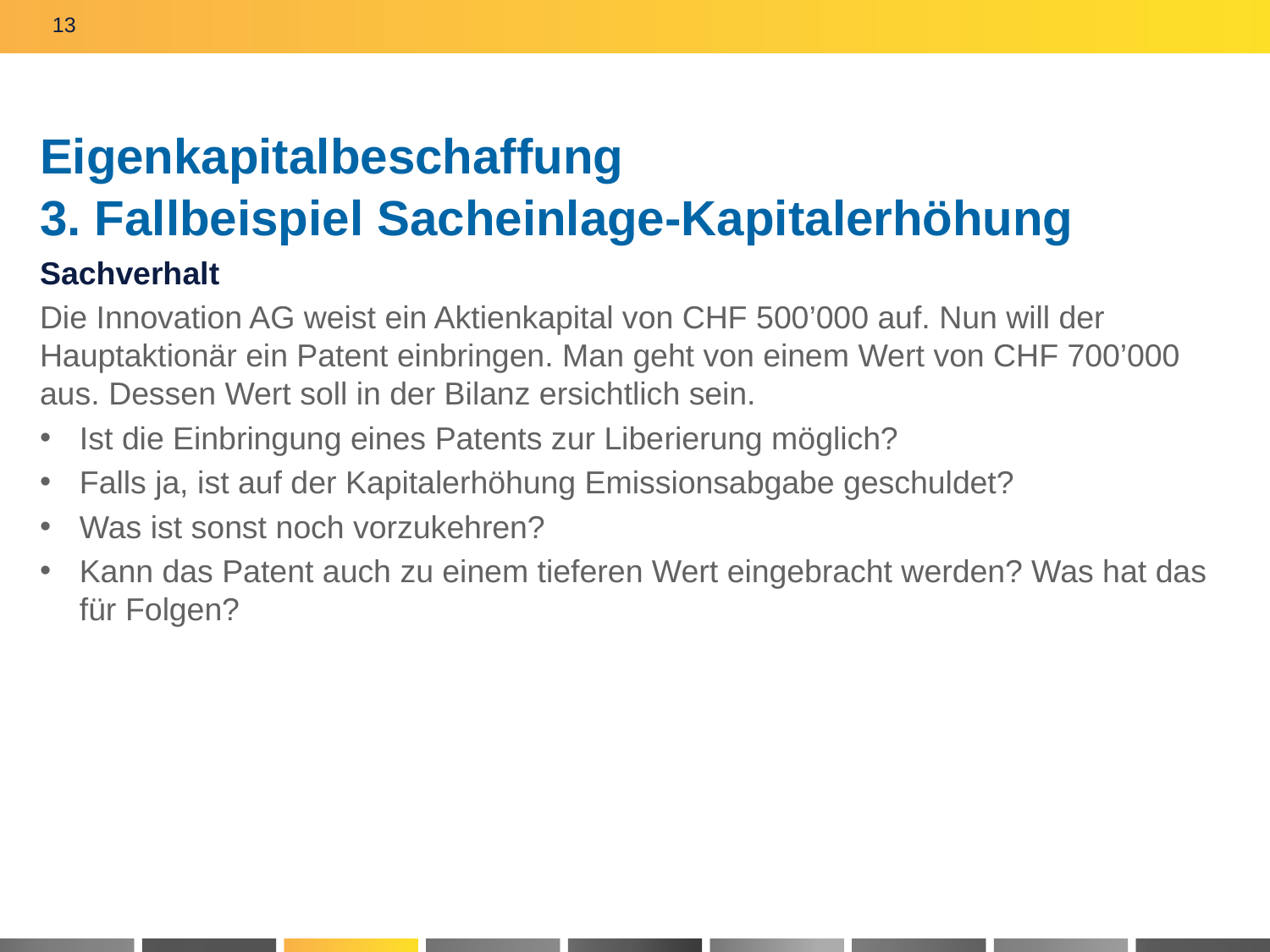

13
# Eigenkapitalbeschaffung 3. Fallbeispiel Sacheinlage-Kapitalerhöhung
Sachverhalt
Die Innovation AG weist ein Aktienkapital von CHF 500’000 auf. Nun will der Hauptaktionär ein Patent einbringen. Man geht von einem Wert von CHF 700’000 aus. Dessen Wert soll in der Bilanz ersichtlich sein.
Ist die Einbringung eines Patents zur Liberierung möglich?
Falls ja, ist auf der Kapitalerhöhung Emissionsabgabe geschuldet?
Was ist sonst noch vorzukehren?
Kann das Patent auch zu einem tieferen Wert eingebracht werden? Was hat das für Folgen?